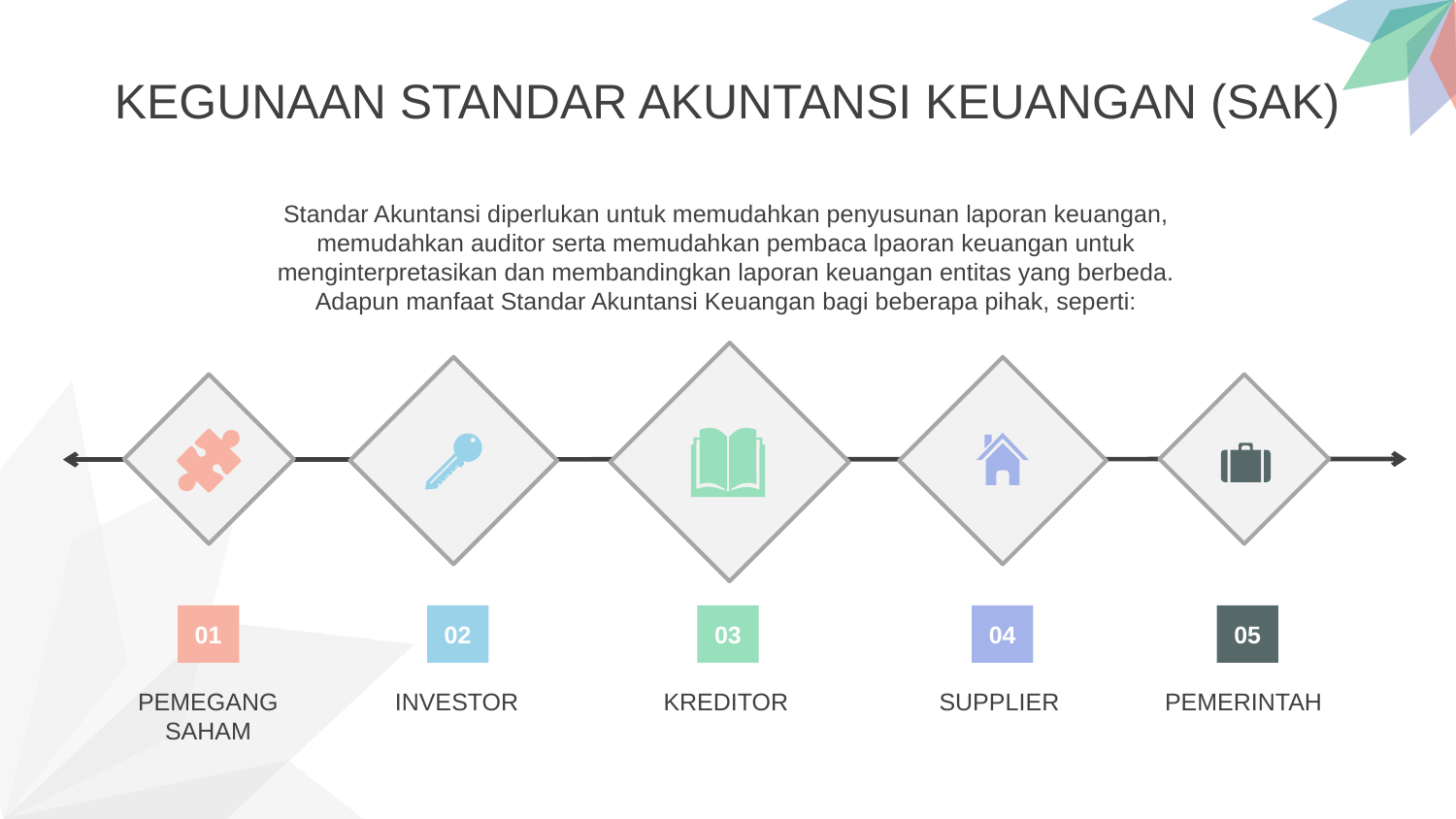

KEGUNAAN STANDAR AKUNTANSI KEUANGAN (SAK)
Standar Akuntansi diperlukan untuk memudahkan penyusunan laporan keuangan, memudahkan auditor serta memudahkan pembaca lpaoran keuangan untuk menginterpretasikan dan membandingkan laporan keuangan entitas yang berbeda. Adapun manfaat Standar Akuntansi Keuangan bagi beberapa pihak, seperti:

01
02
03
04
05
PEMEGANG SAHAM
INVESTOR
KREDITOR
SUPPLIER
PEMERINTAH